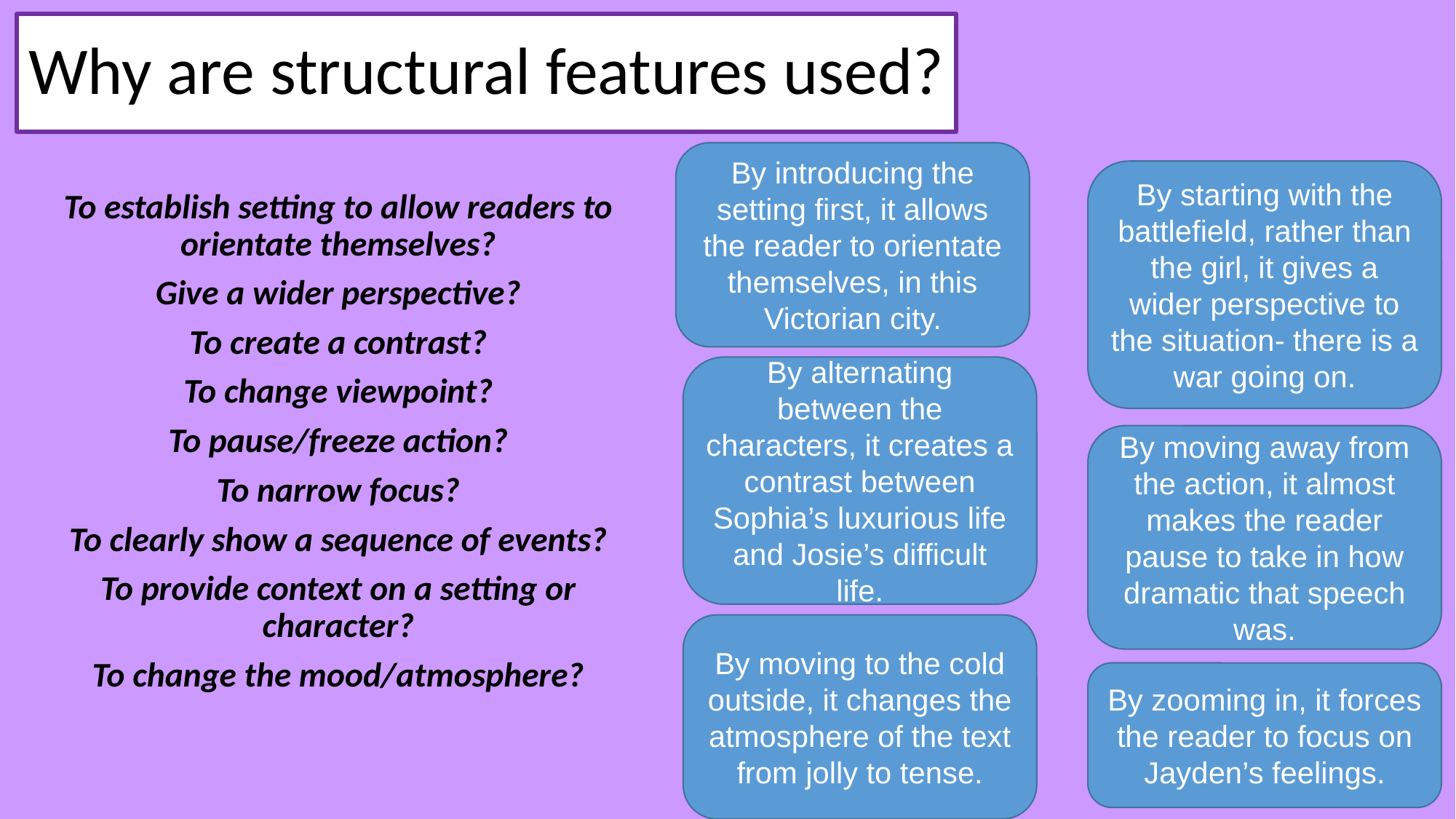

# Why are structural features used?
By introducing the setting first, it allows the reader to orientate themselves, in this Victorian city.
By starting with the battlefield, rather than the girl, it gives a wider perspective to the situation- there is a war going on.
To establish setting to allow readers to orientate themselves?
Give a wider perspective?
To create a contrast?
To change viewpoint?
To pause/freeze action?
To narrow focus?
To clearly show a sequence of events?
To provide context on a setting or character?
To change the mood/atmosphere?
By alternating between the characters, it creates a contrast between Sophia’s luxurious life and Josie’s difficult life.
By moving away from the action, it almost makes the reader pause to take in how dramatic that speech was.
By moving to the cold outside, it changes the atmosphere of the text from jolly to tense.
By zooming in, it forces the reader to focus on Jayden’s feelings.